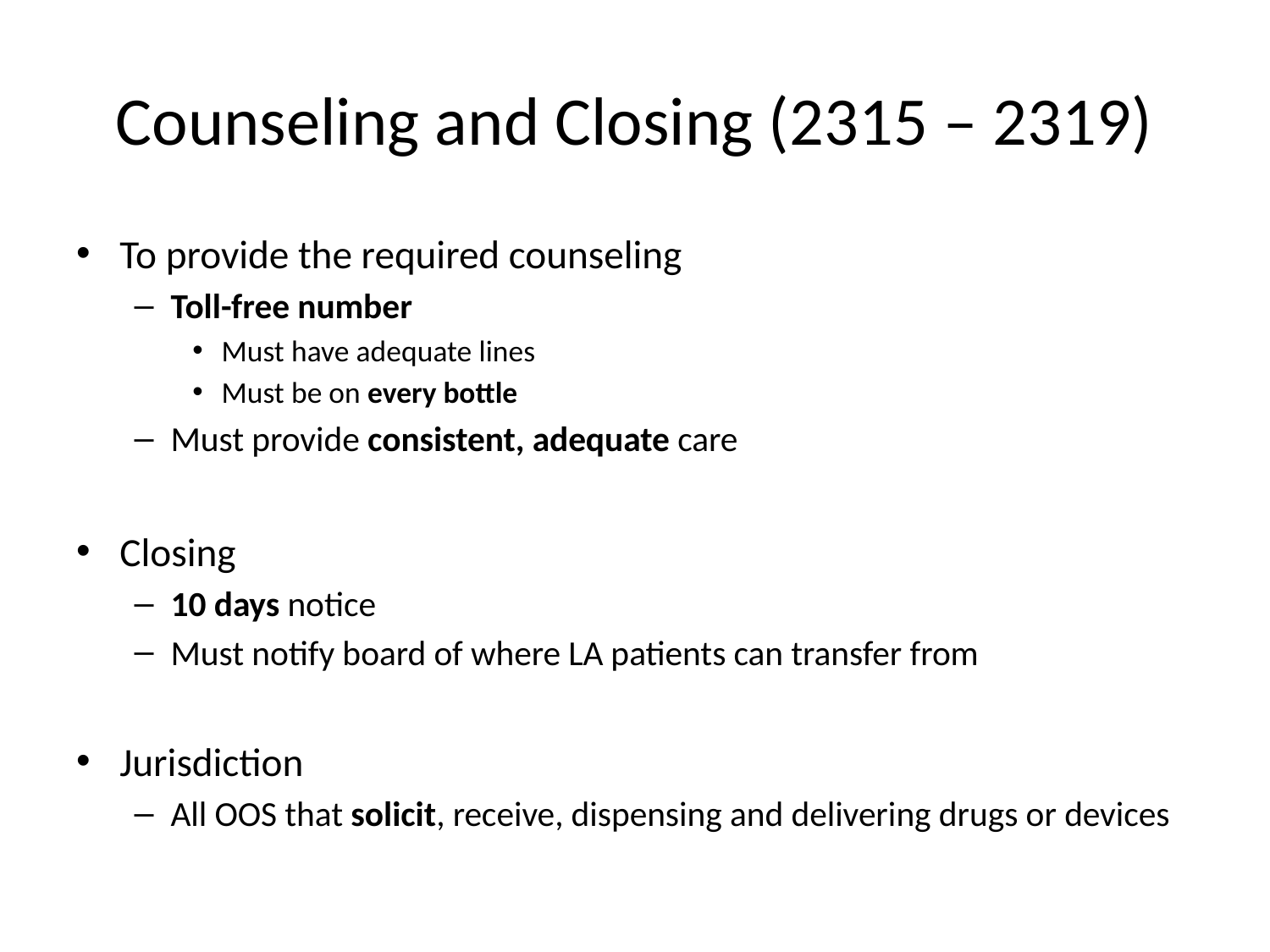

# Counseling and Closing (2315 – 2319)
To provide the required counseling
Toll-free number
Must have adequate lines
Must be on every bottle
Must provide consistent, adequate care

Closing
10 days notice
Must notify board of where LA patients can transfer from

Jurisdiction
All OOS that solicit, receive, dispensing and delivering drugs or devices